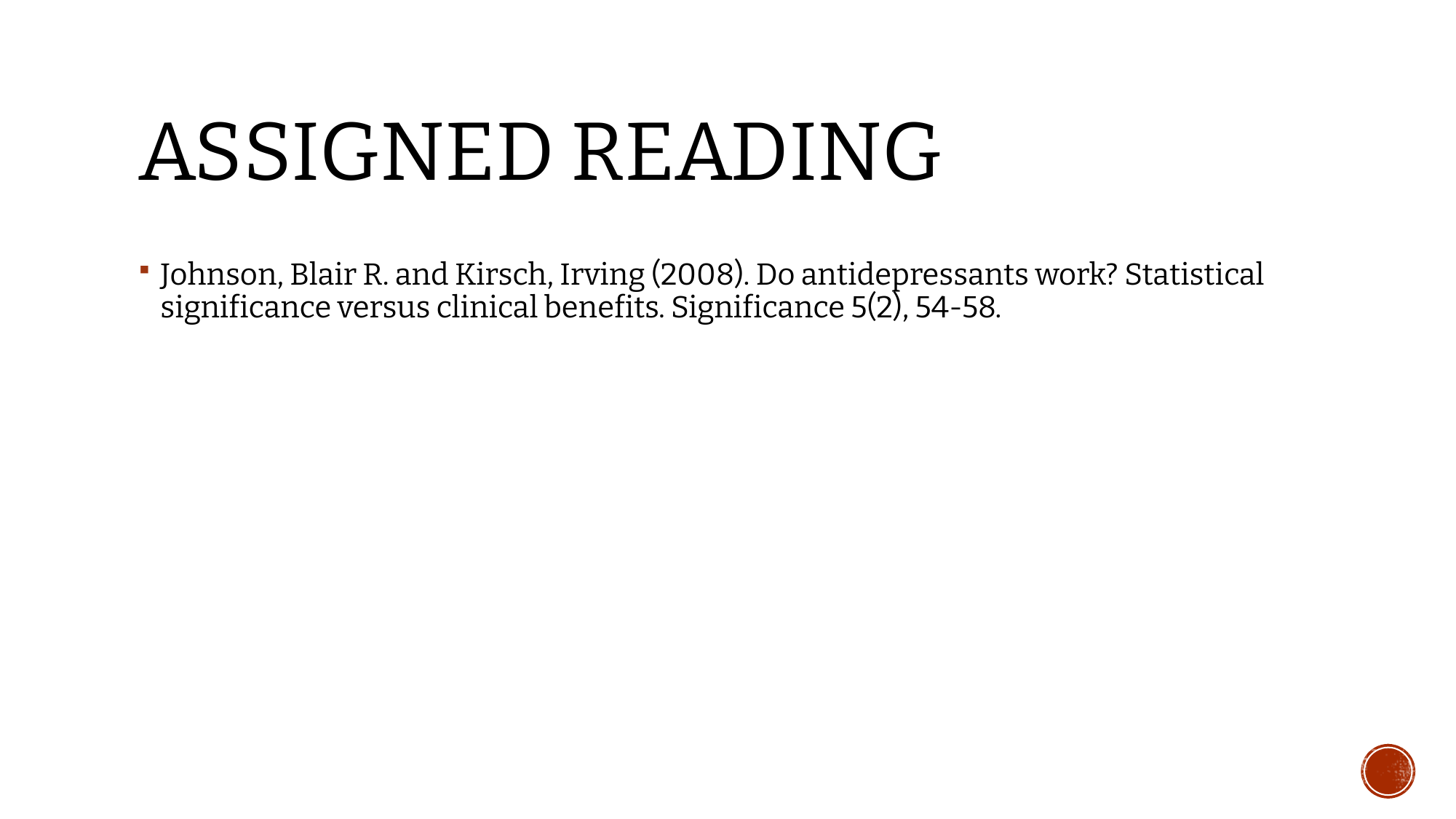

# Assigned reading
Johnson, Blair R. and Kirsch, Irving (2008). Do antidepressants work? Statistical significance versus clinical benefits. Significance 5(2), 54-58.